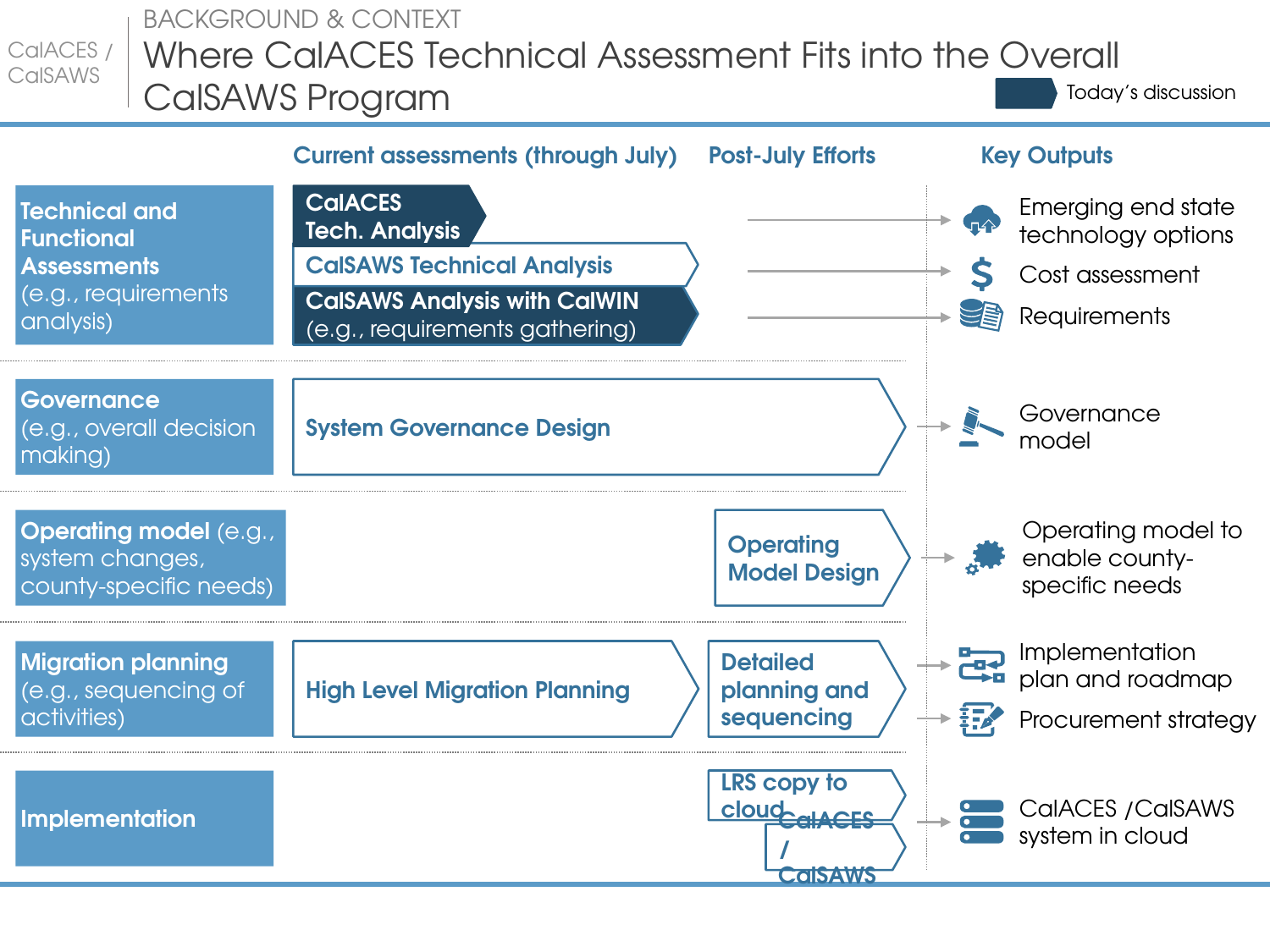

BACKGROUND & CONTEXT
# Where CalACES Technical Assessment Fits into the Overall CalSAWS Program

Today’s discussion
Current assessments (through July)
Post-July Efforts
Key Outputs
CalACES Tech. Analysis
Technical and Functional Assessments
(e.g., requirements analysis)
Emerging end state technology options

CalSAWS Technical Analysis

Cost assessment
CalSAWS Analysis with CalWIN (e.g., requirements gathering)

Requirements
Governance
(e.g., overall decision making)
System Governance Design
Governance model

Operating model (e.g., system changes, county-specific needs)
Operating Model Design
Operating model to enable county-specific needs

Implementation plan and roadmap
Migration planning (e.g., sequencing of activities)
High Level Migration Planning
Detailed planning and sequencing

Procurement strategy
Implementation
LRS copy to cloud
CalACES /CalSAWS system in cloud

CalACES/ CalSAWS